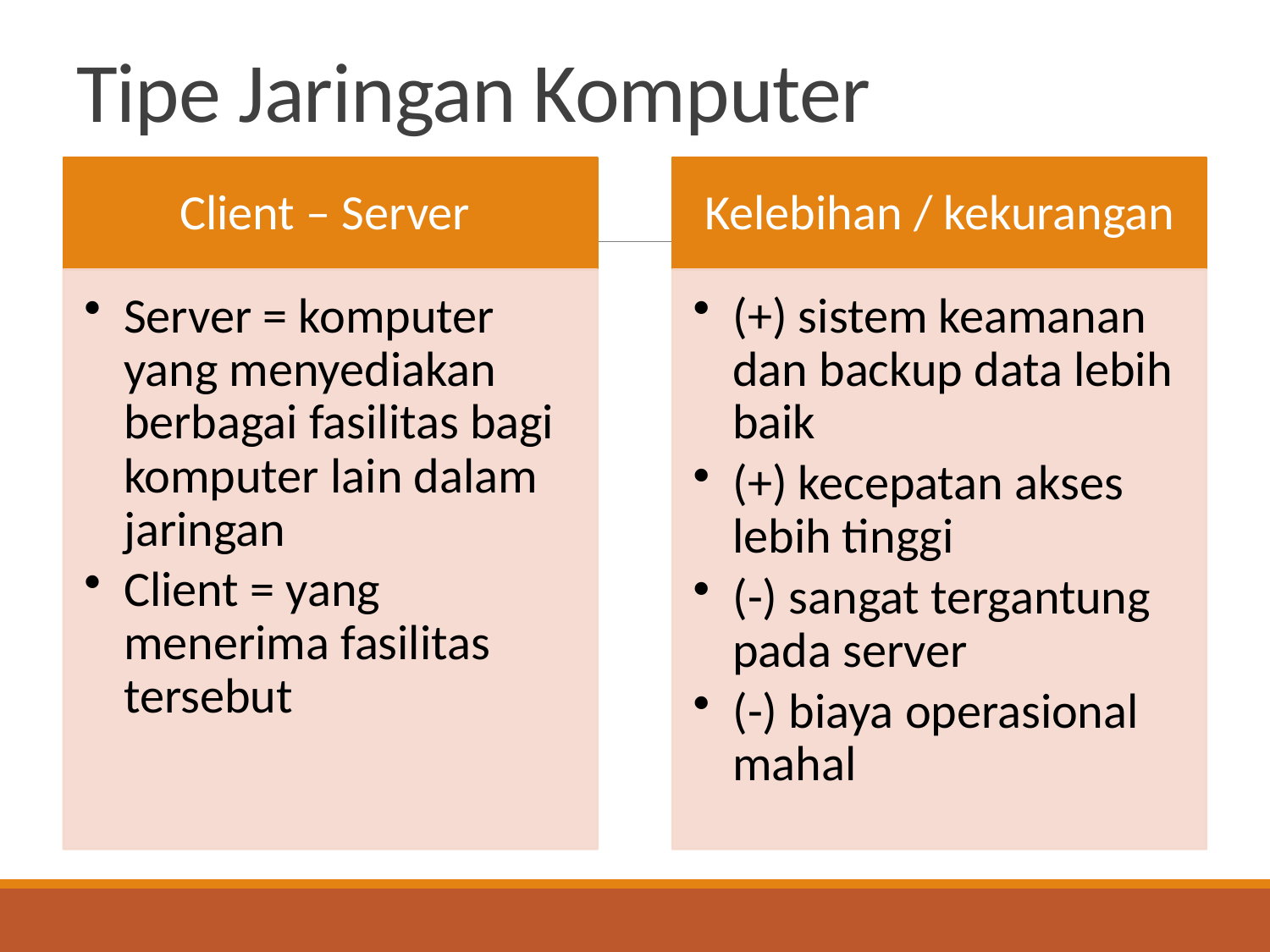

# Tipe Jaringan Komputer
Client – Server
Server = komputer yang menyediakan berbagai fasilitas bagi komputer lain dalam jaringan
Client = yang menerima fasilitas tersebut
Kelebihan / kekurangan
(+) sistem keamanan dan backup data lebih baik
(+) kecepatan akses lebih tinggi
(-) sangat tergantung pada server
(-) biaya operasional mahal